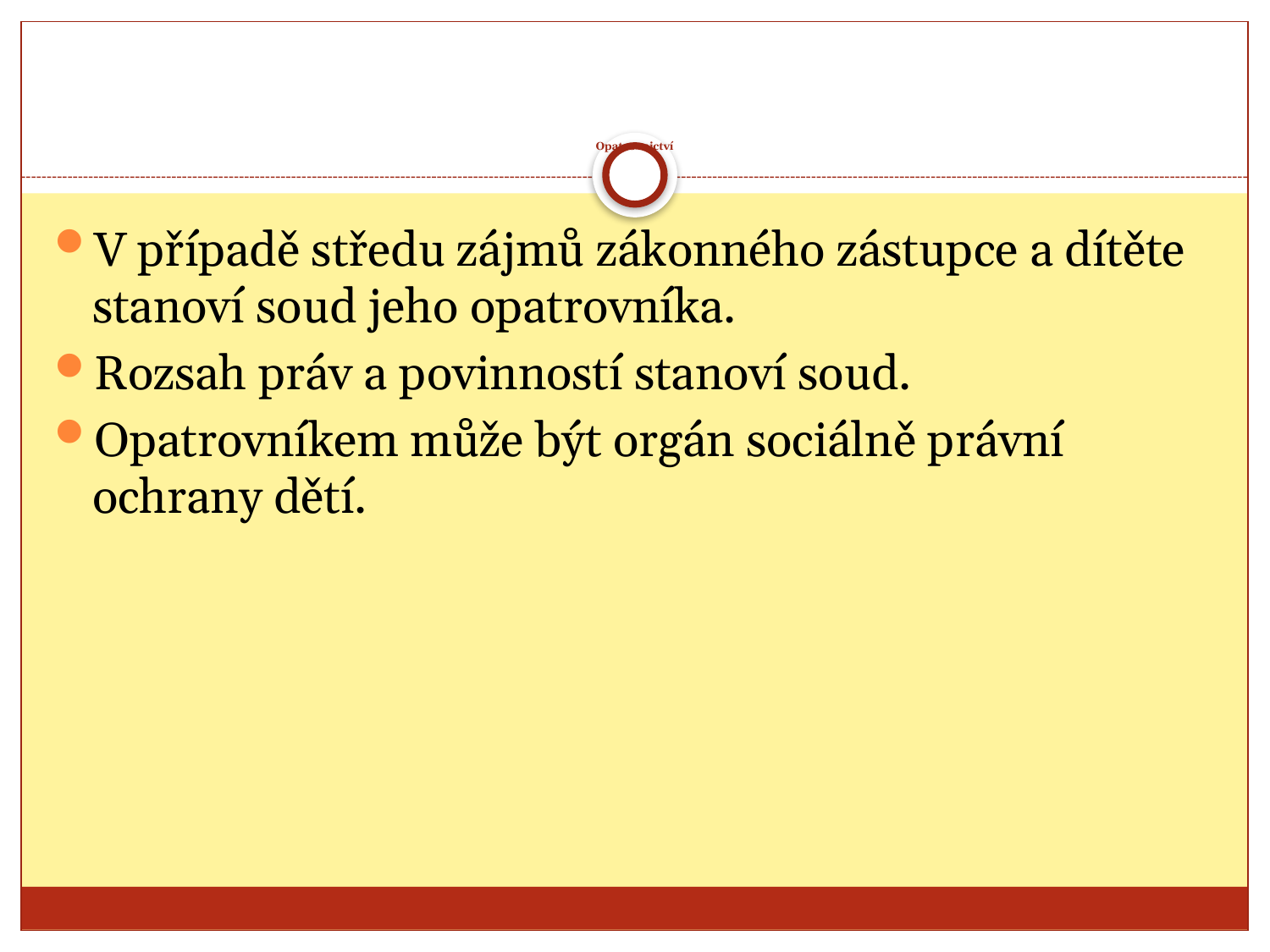

# Opatrovnictví
V případě středu zájmů zákonného zástupce a dítěte stanoví soud jeho opatrovníka.
Rozsah práv a povinností stanoví soud.
Opatrovníkem může být orgán sociálně právní ochrany dětí.